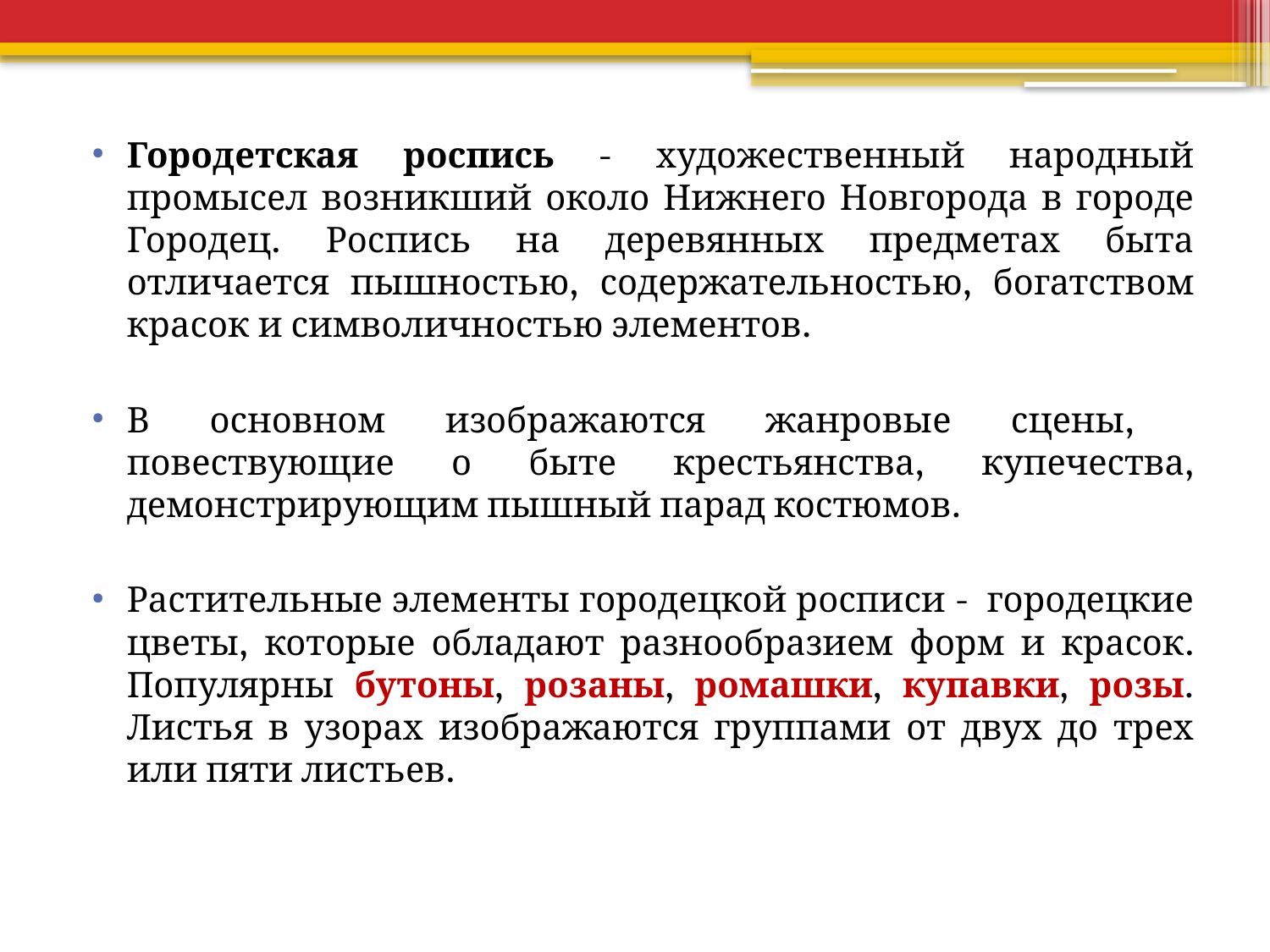

Городетская роспись - художественный народный промысел возникший около Нижнего Новгорода в городе Городец. Роспись на деревянных предметах быта отличается пышностью, содержательностью, богатством красок и символичностью элементов.

В основном изображаются жанровые сцены,  повествующие о быте крестьянства, купечества, демонстрирующим пышный парад костюмов.

Растительные элементы городецкой росписи -  городецкие цветы, которые обладают разнообразием форм и красок. Популярны бутоны, розаны, ромашки, купавки, розы. Листья в узорах изображаются группами от двух до трех или пяти листьев.